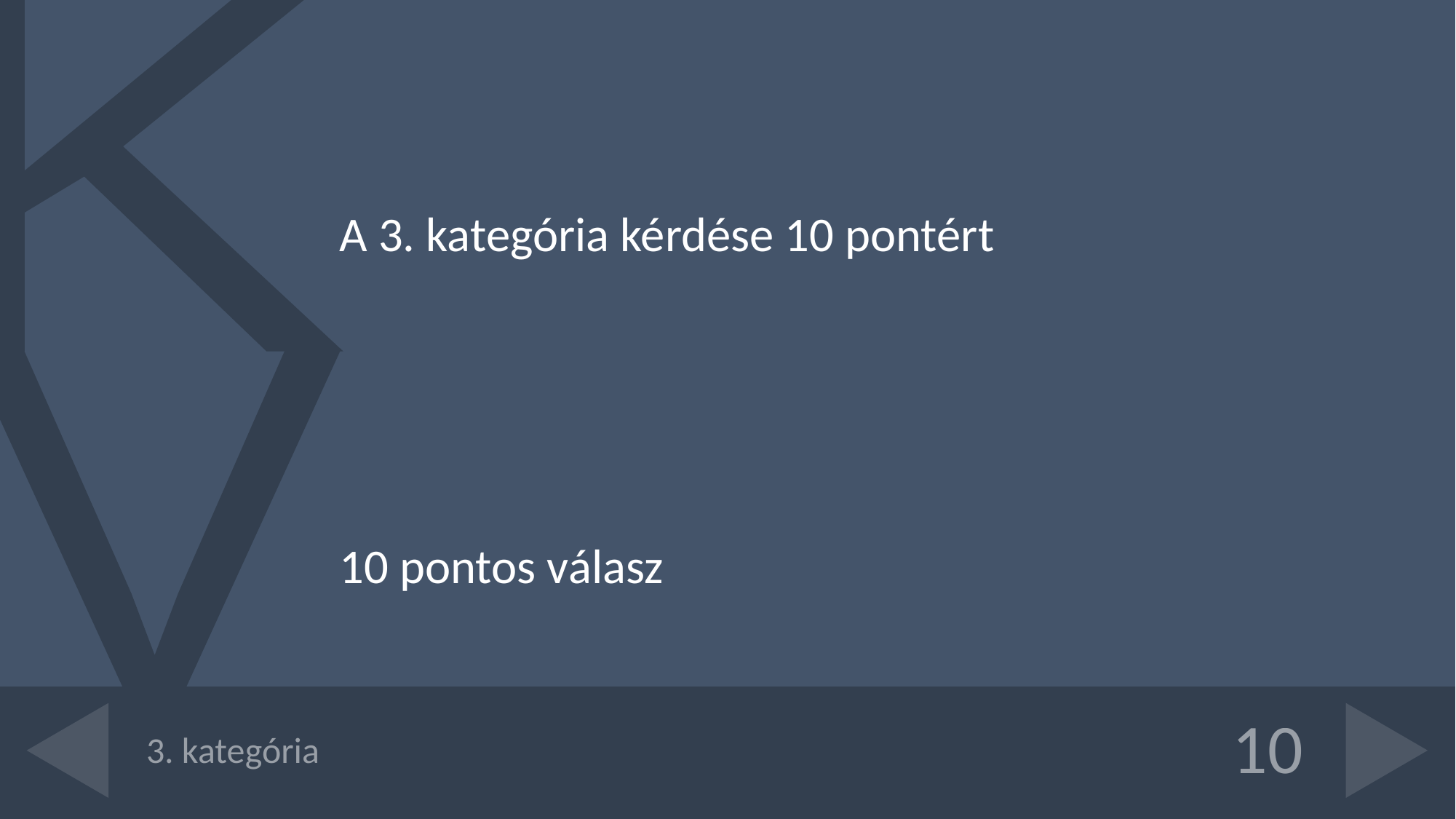

A 3. kategória kérdése 10 pontért
10 pontos válasz
# 3. kategória
10